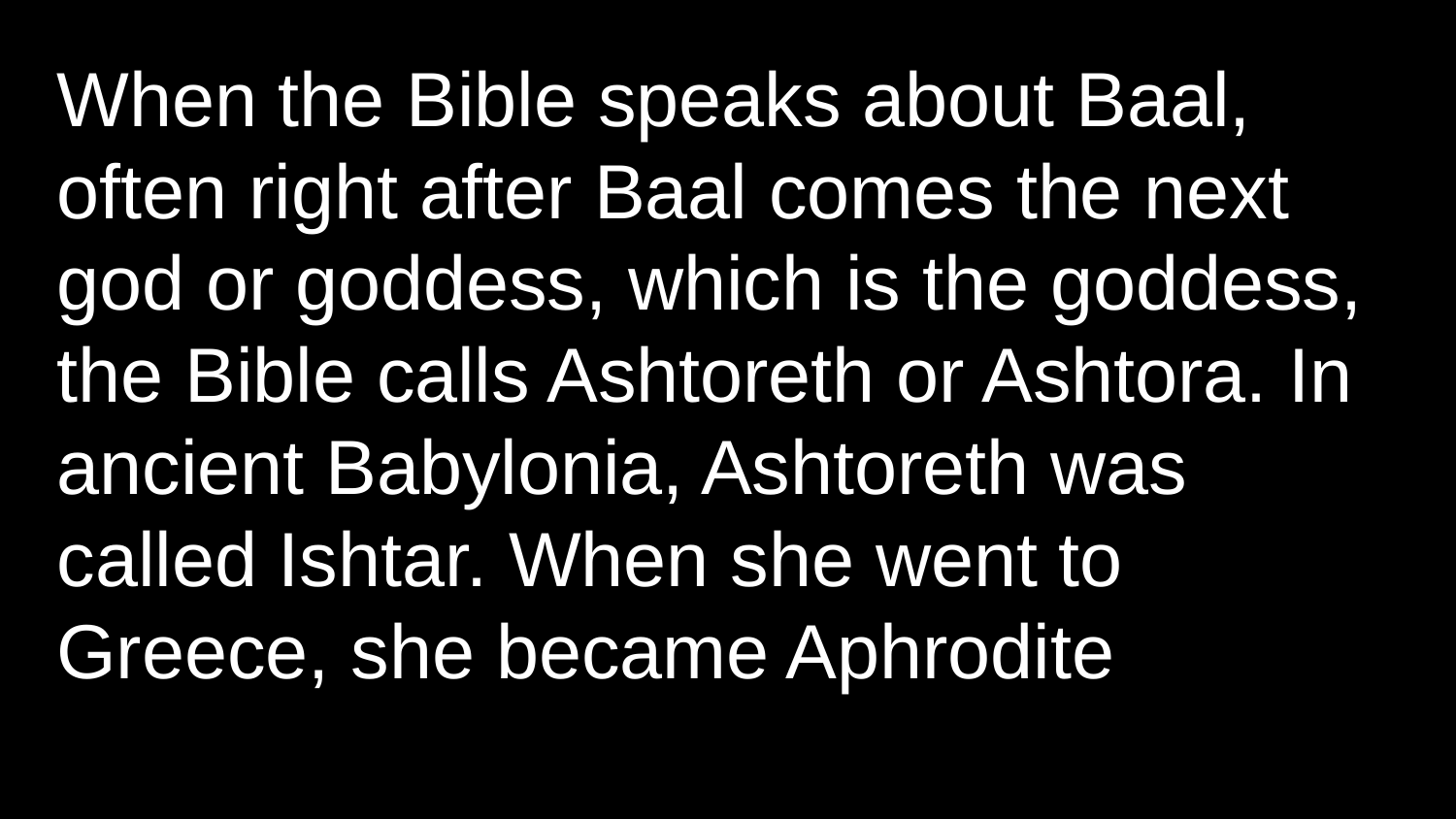

When the Bible speaks about Baal, often right after Baal comes the next god or goddess, which is the goddess, the Bible calls Ashtoreth or Ashtora. In ancient Babylonia, Ashtoreth was called Ishtar. When she went to Greece, she became Aphrodite